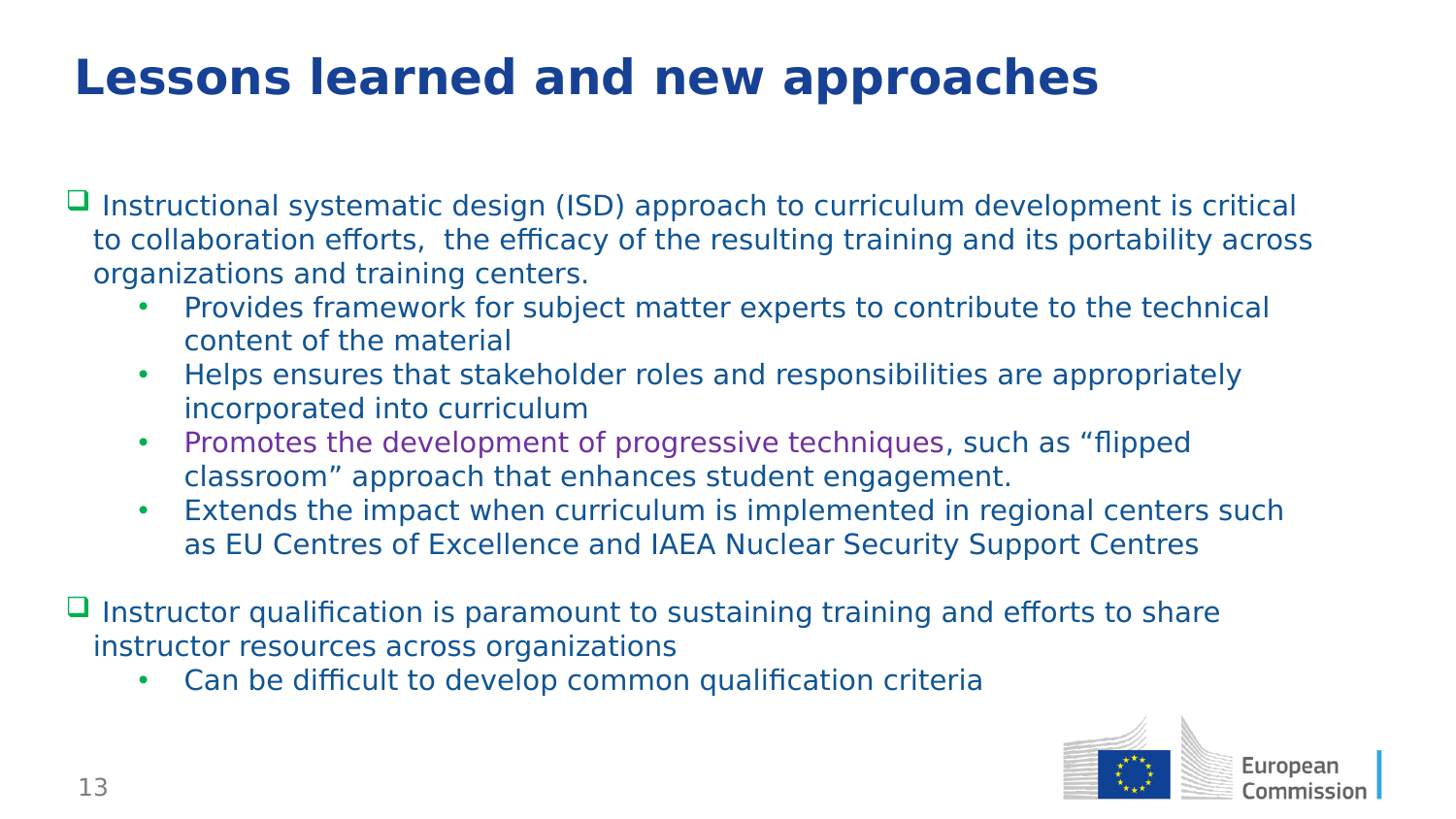

# Lessons learned and new approaches
 Instructional systematic design (ISD) approach to curriculum development is critical to collaboration efforts,  the efficacy of the resulting training and its portability across organizations and training centers.
Provides framework for subject matter experts to contribute to the technical content of the material
Helps ensures that stakeholder roles and responsibilities are appropriately incorporated into curriculum
Promotes the development of progressive techniques, such as “flipped classroom” approach that enhances student engagement.
Extends the impact when curriculum is implemented in regional centers such as EU Centres of Excellence and IAEA Nuclear Security Support Centres

 Instructor qualification is paramount to sustaining training and efforts to share instructor resources across organizations
Can be difficult to develop common qualification criteria